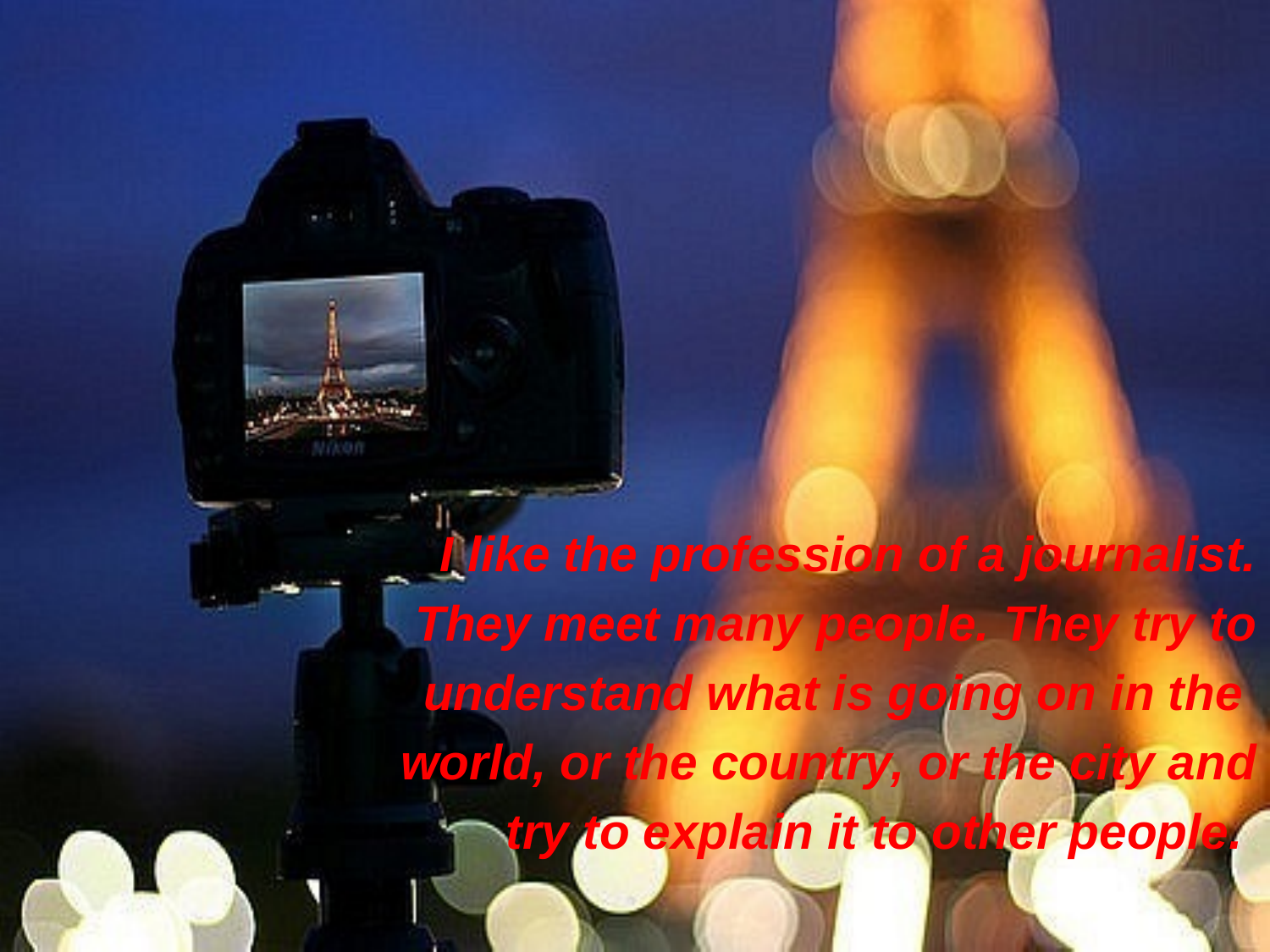

I like the profession of a journalist.
They meet many people. They try to
understand what is going on in the
world, or the country, or the city and
try to explain it to other people.